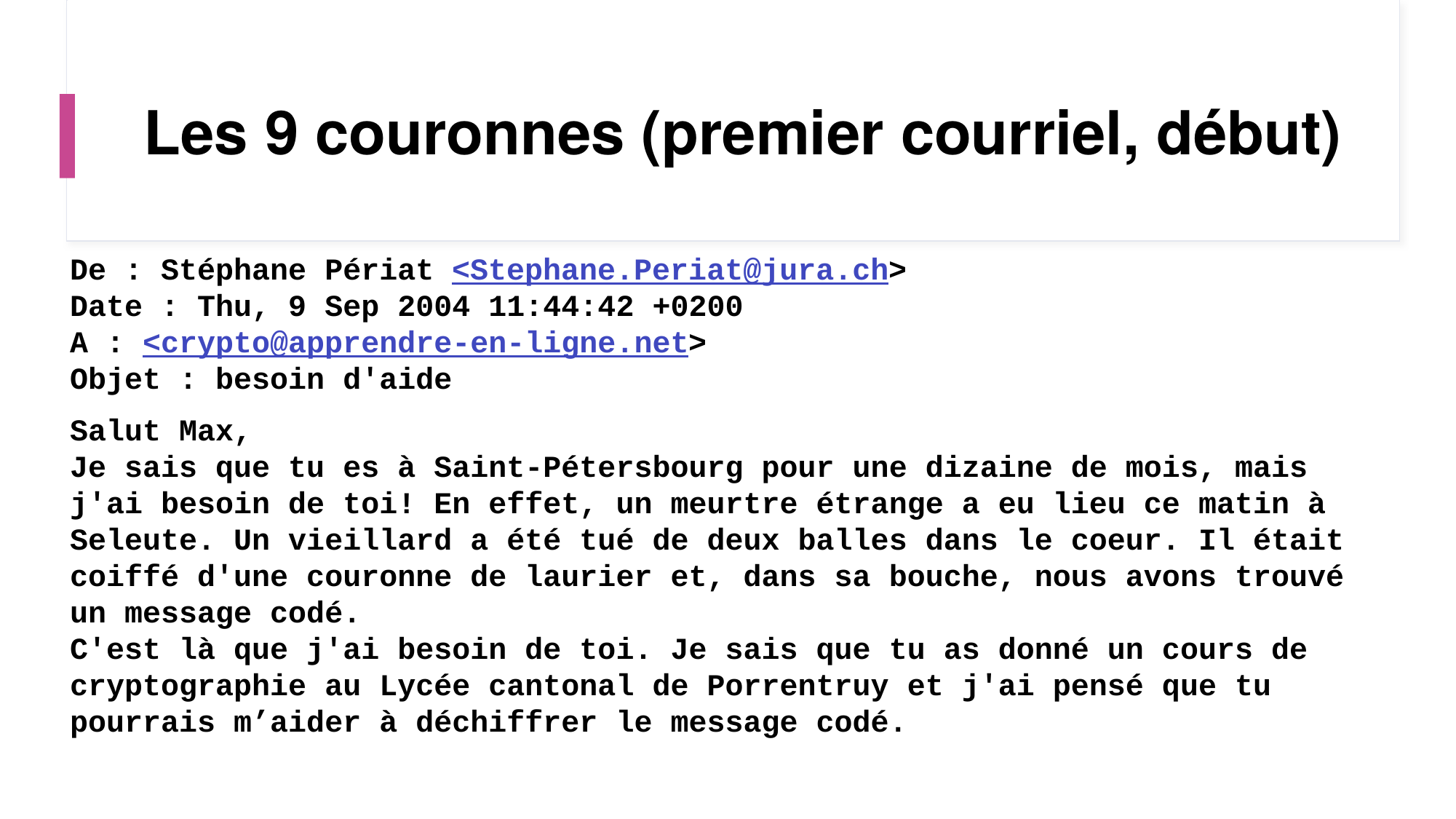

# Les 9 couronnes (premier courriel, début)
De : Stéphane Périat <Stephane.Periat@jura.ch>
Date : Thu, 9 Sep 2004 11:44:42 +0200
A : <crypto@apprendre-en-ligne.net>
Objet : besoin d'aide
Salut Max,
Je sais que tu es à Saint-Pétersbourg pour une dizaine de mois, mais j'ai besoin de toi! En effet, un meurtre étrange a eu lieu ce matin à Seleute. Un vieillard a été tué de deux balles dans le coeur. Il était coiffé d'une couronne de laurier et, dans sa bouche, nous avons trouvé un message codé.
C'est là que j'ai besoin de toi. Je sais que tu as donné un cours de cryptographie au Lycée cantonal de Porrentruy et j'ai pensé que tu pourrais m’aider à déchiffrer le message codé.